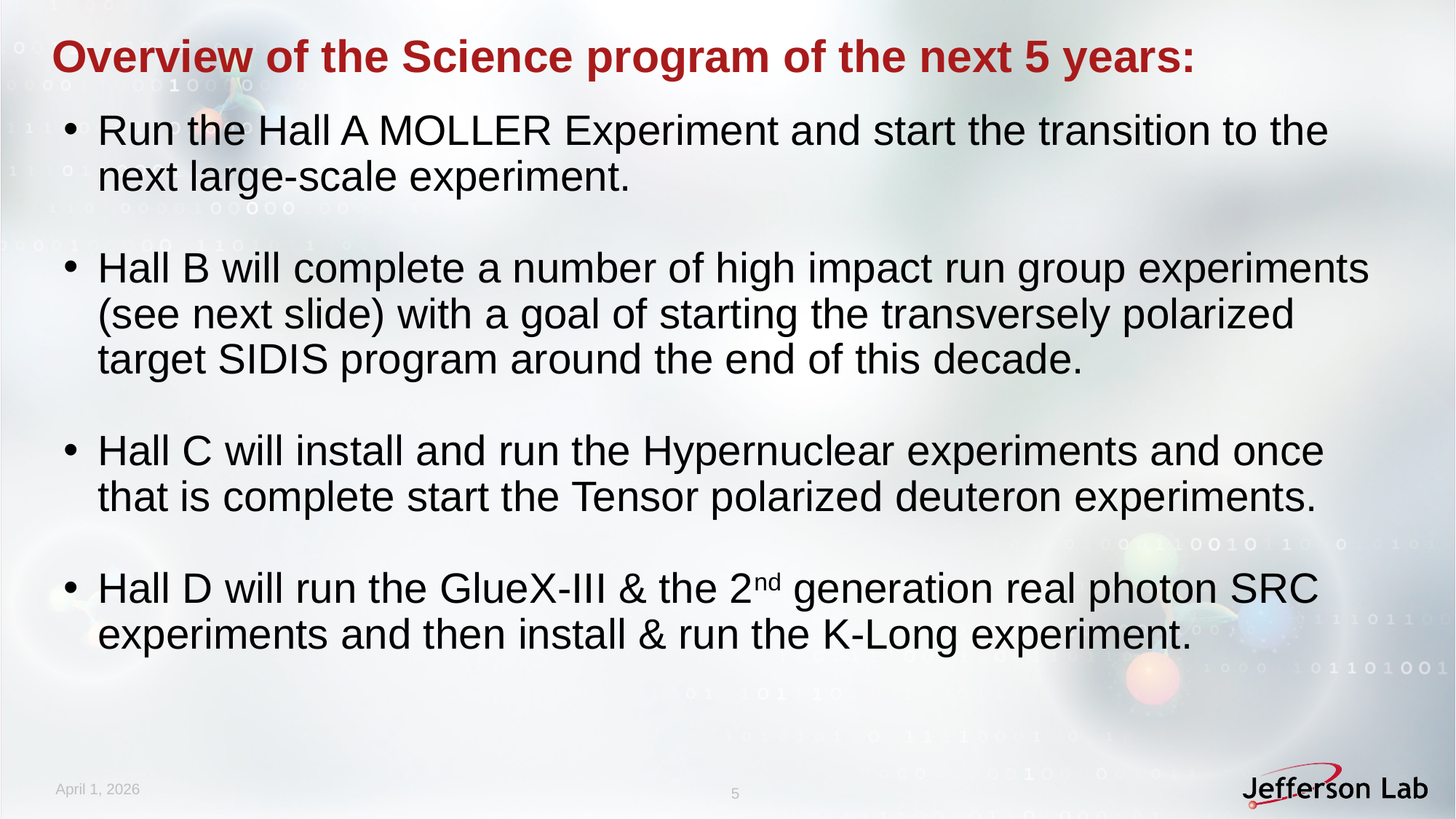

# Overview of the Science program of the next 5 years:
Run the Hall A MOLLER Experiment and start the transition to the next large-scale experiment.

Hall B will complete a number of high impact run group experiments (see next slide) with a goal of starting the transversely polarized target SIDIS program around the end of this decade.

Hall C will install and run the Hypernuclear experiments and once that is complete start the Tensor polarized deuteron experiments.

Hall D will run the GlueX-III & the 2nd generation real photon SRC experiments and then install & run the K-Long experiment.